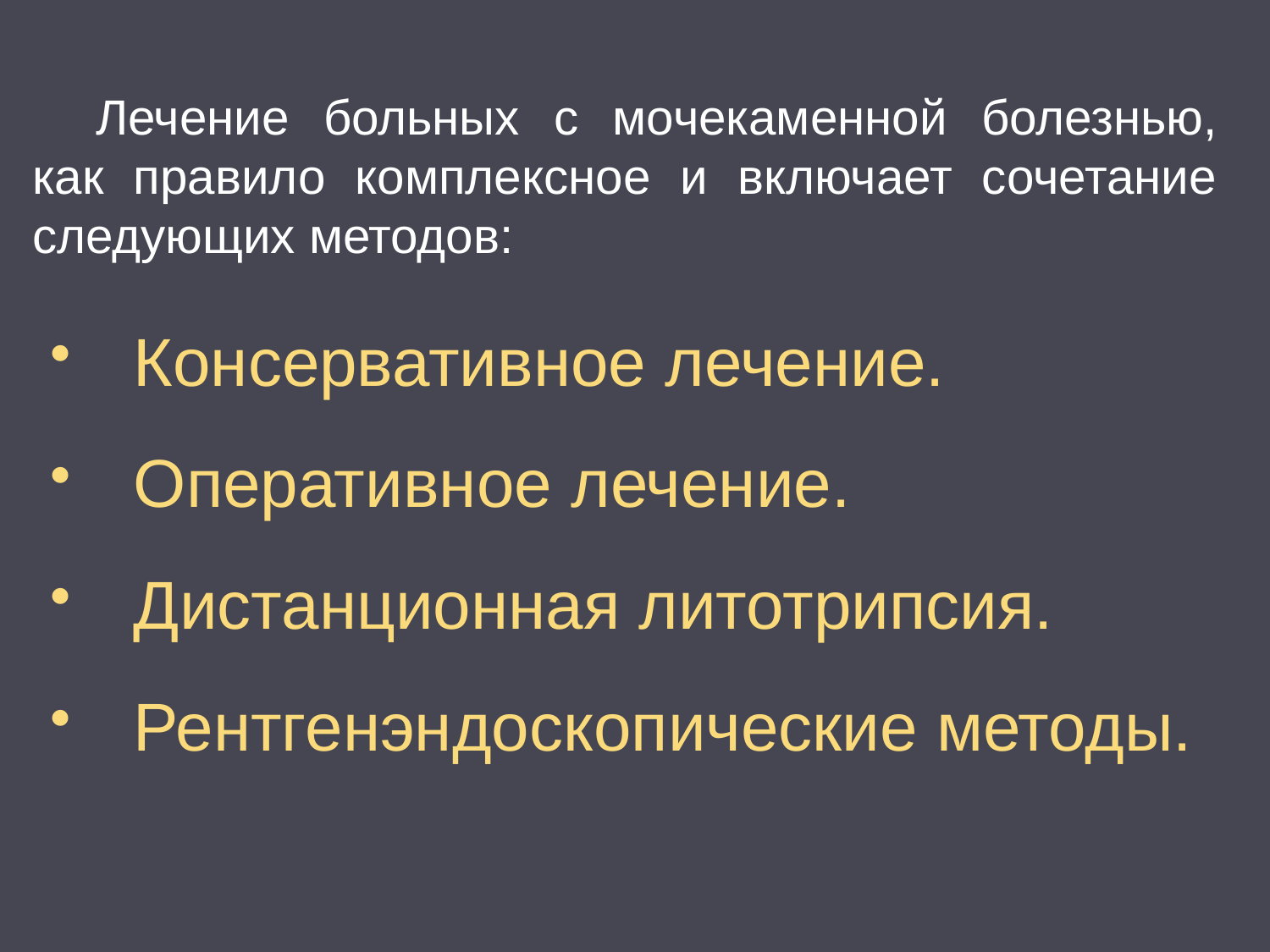

Лечение больных с мочекаменной болезнью, как правило комплексное и включает сочетание следующих методов:
Консервативное лечение.
Оперативное лечение.
Дистанционная литотрипсия.
Рентгенэндоскопические методы.